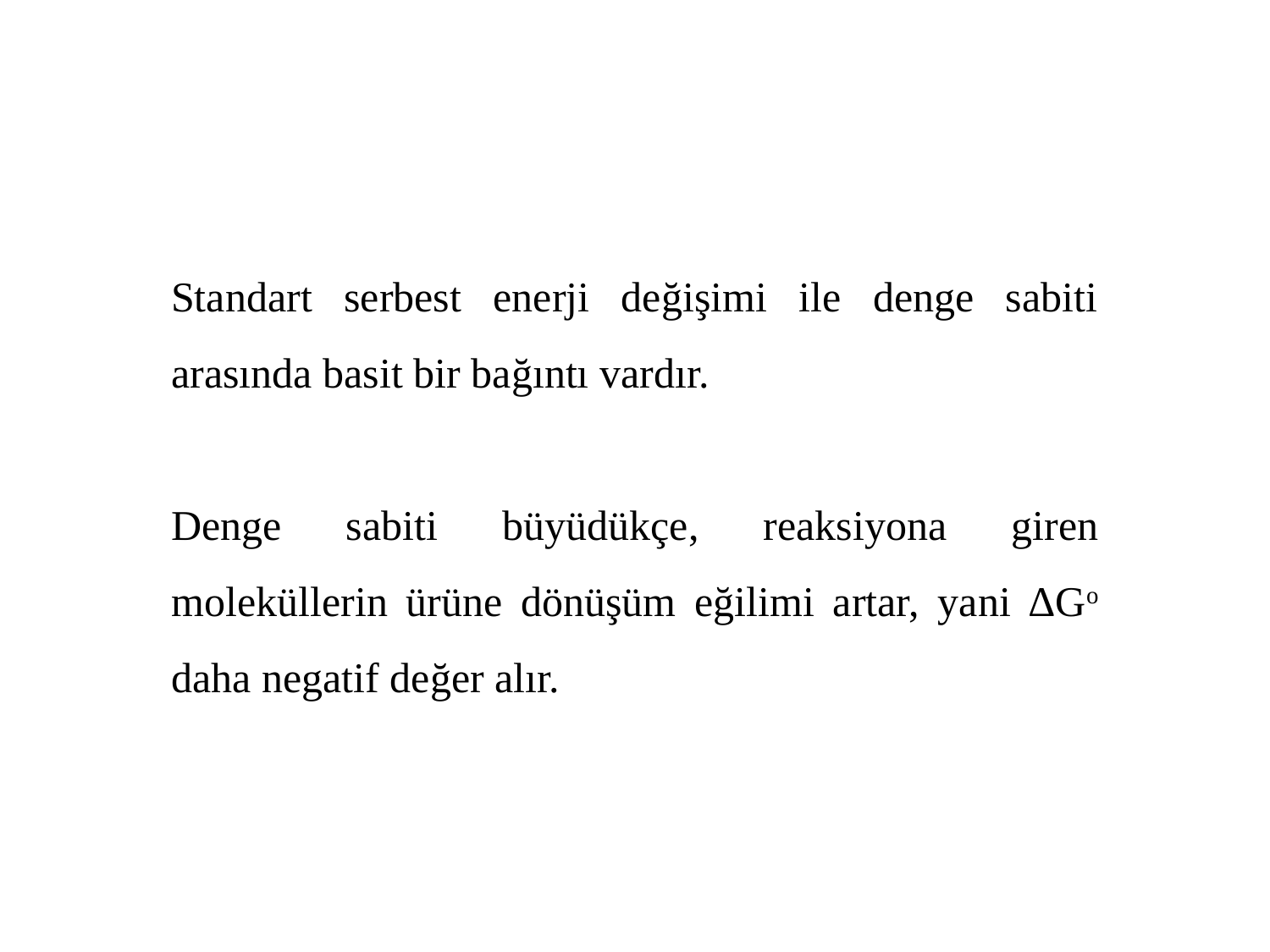

Standart serbest enerji değişimi ile denge sabiti arasında basit bir bağıntı vardır.

Denge sabiti büyüdükçe, reaksiyona giren moleküllerin ürüne dönüşüm eğilimi artar, yani ∆Go daha negatif değer alır.